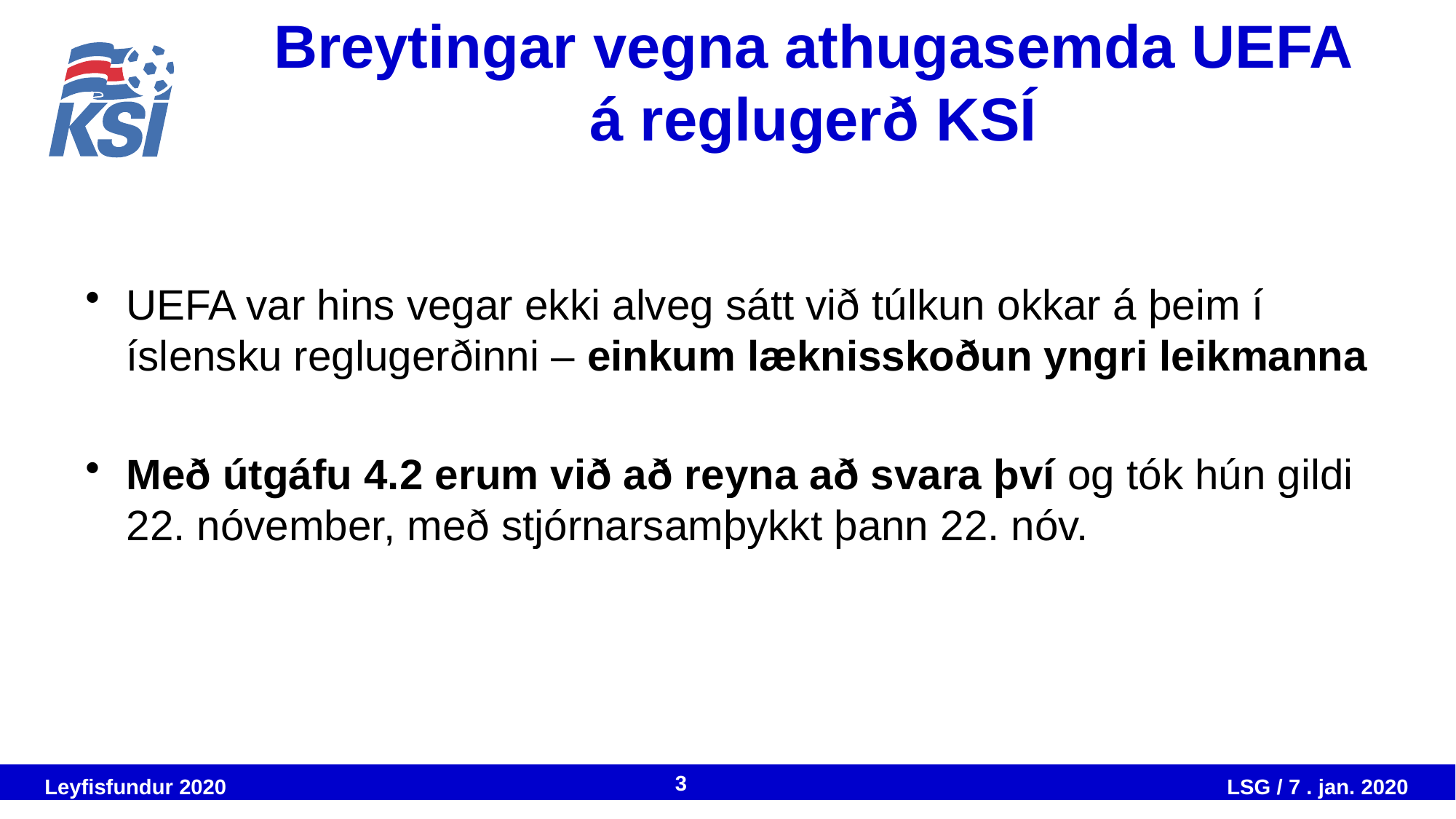

# Breytingar vegna athugasemda UEFA á reglugerð KSÍ
UEFA var hins vegar ekki alveg sátt við túlkun okkar á þeim í íslensku reglugerðinni – einkum læknisskoðun yngri leikmanna

Með útgáfu 4.2 erum við að reyna að svara því og tók hún gildi 22. nóvember, með stjórnarsamþykkt þann 22. nóv.